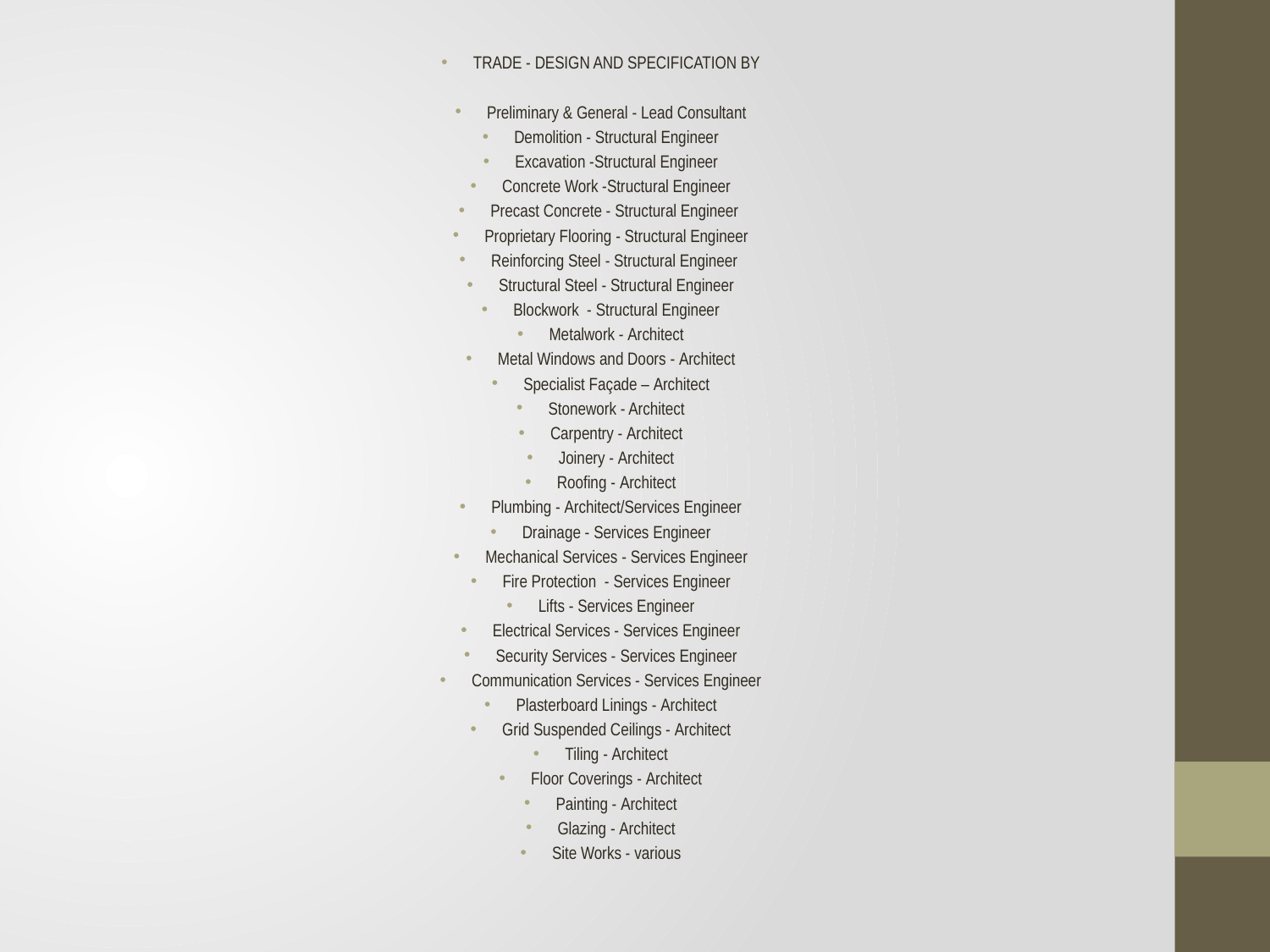

TRADE - DESIGN AND SPECIFICATION BY

Preliminary & General - Lead Consultant
Demolition - Structural Engineer
Excavation -Structural Engineer
Concrete Work -Structural Engineer
Precast Concrete - Structural Engineer
Proprietary Flooring - Structural Engineer
Reinforcing Steel - Structural Engineer
Structural Steel - Structural Engineer
Blockwork  - Structural Engineer
Metalwork - Architect
Metal Windows and Doors - Architect
Specialist Façade – Architect
Stonework - Architect
Carpentry - Architect
Joinery - Architect
Roofing - Architect
Plumbing - Architect/Services Engineer
Drainage - Services Engineer
Mechanical Services - Services Engineer
Fire Protection  - Services Engineer
Lifts - Services Engineer
Electrical Services - Services Engineer
Security Services - Services Engineer
Communication Services - Services Engineer
Plasterboard Linings - Architect
Grid Suspended Ceilings - Architect
Tiling - Architect
Floor Coverings - Architect
Painting - Architect
Glazing - Architect
Site Works - various